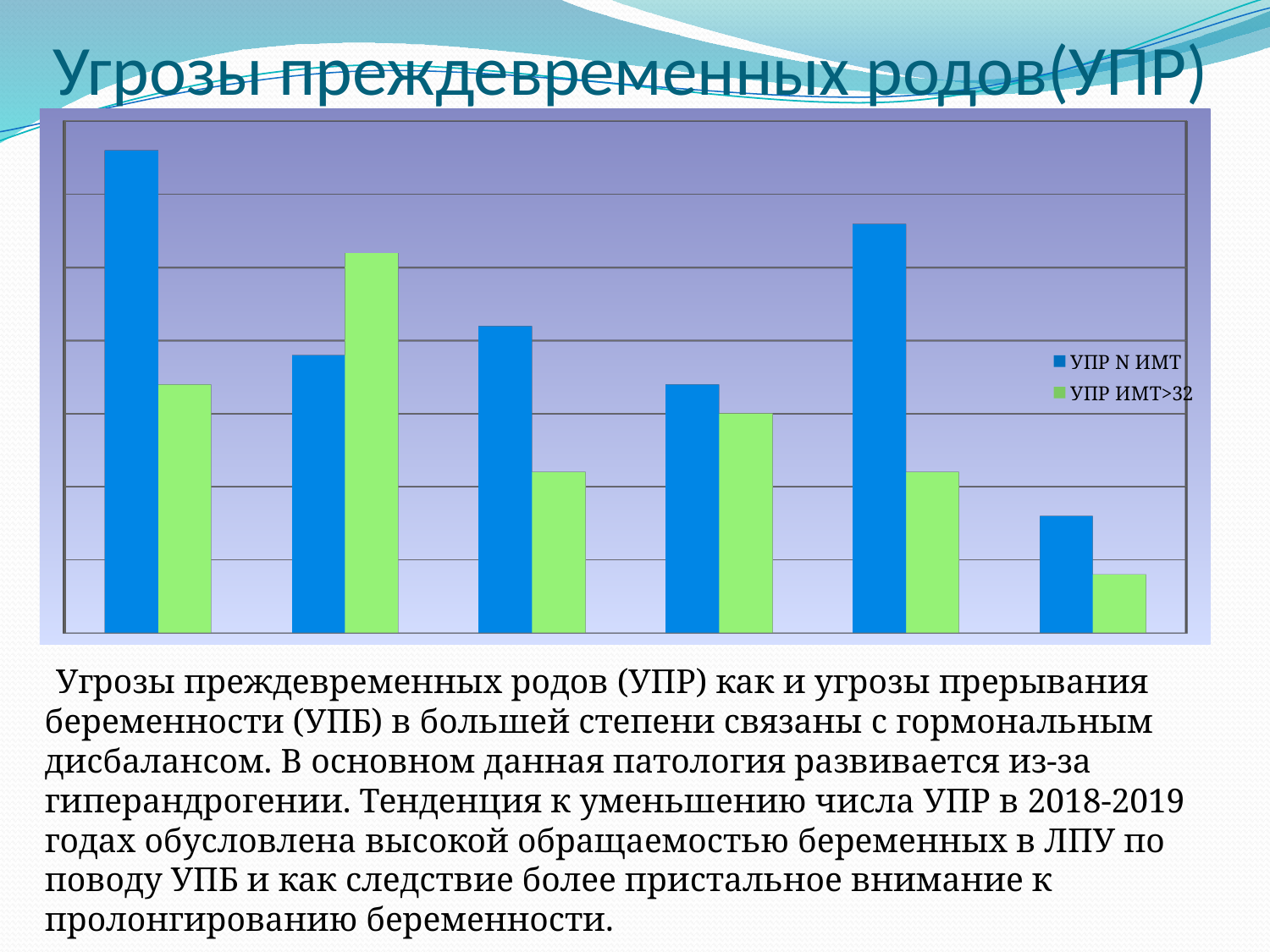

# Угрозы преждевременных родов(УПР)

[unsupported chart]

     Угрозы преждевременных родов (УПР) как и угрозы прерывания беременности (УПБ) в большей степени связаны с гормональным дисбалансом. В основном данная патология развивается из-за гиперандрогении. Тенденция к уменьшению числа УПР в 2018-2019 годах обусловлена высокой обращаемостью беременных в ЛПУ по поводу УПБ и как следствие более пристальное внимание к пролонгированию беременности.